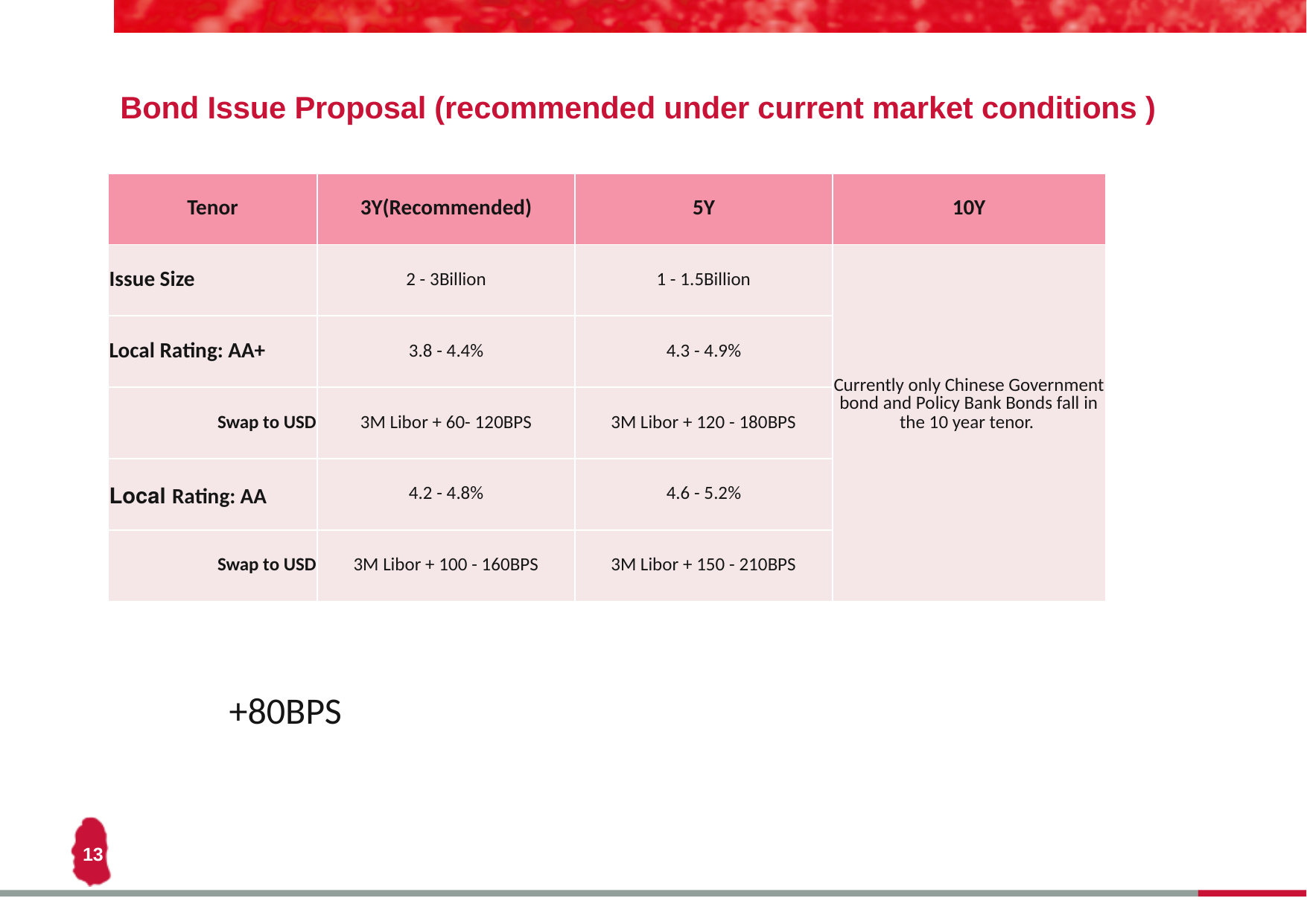

Bond Issue Proposal (recommended under current market conditions )
| Tenor | 3Y(Recommended) | 5Y | 10Y |
| --- | --- | --- | --- |
| Issue Size | 2 - 3Billion | 1 - 1.5Billion | Currently only Chinese Government bond and Policy Bank Bonds fall in the 10 year tenor. |
| Local Rating: AA+ | 3.8 - 4.4% | 4.3 - 4.9% |  |
| Swap to USD | 3M Libor + 60- 120BPS | 3M Libor + 120 - 180BPS |  |
| Local Rating: AA | 4.2 - 4.8% | 4.6 - 5.2% |  |
| Swap to USD | 3M Libor + 100 - 160BPS | 3M Libor + 150 - 210BPS |  |
+80BPS
13